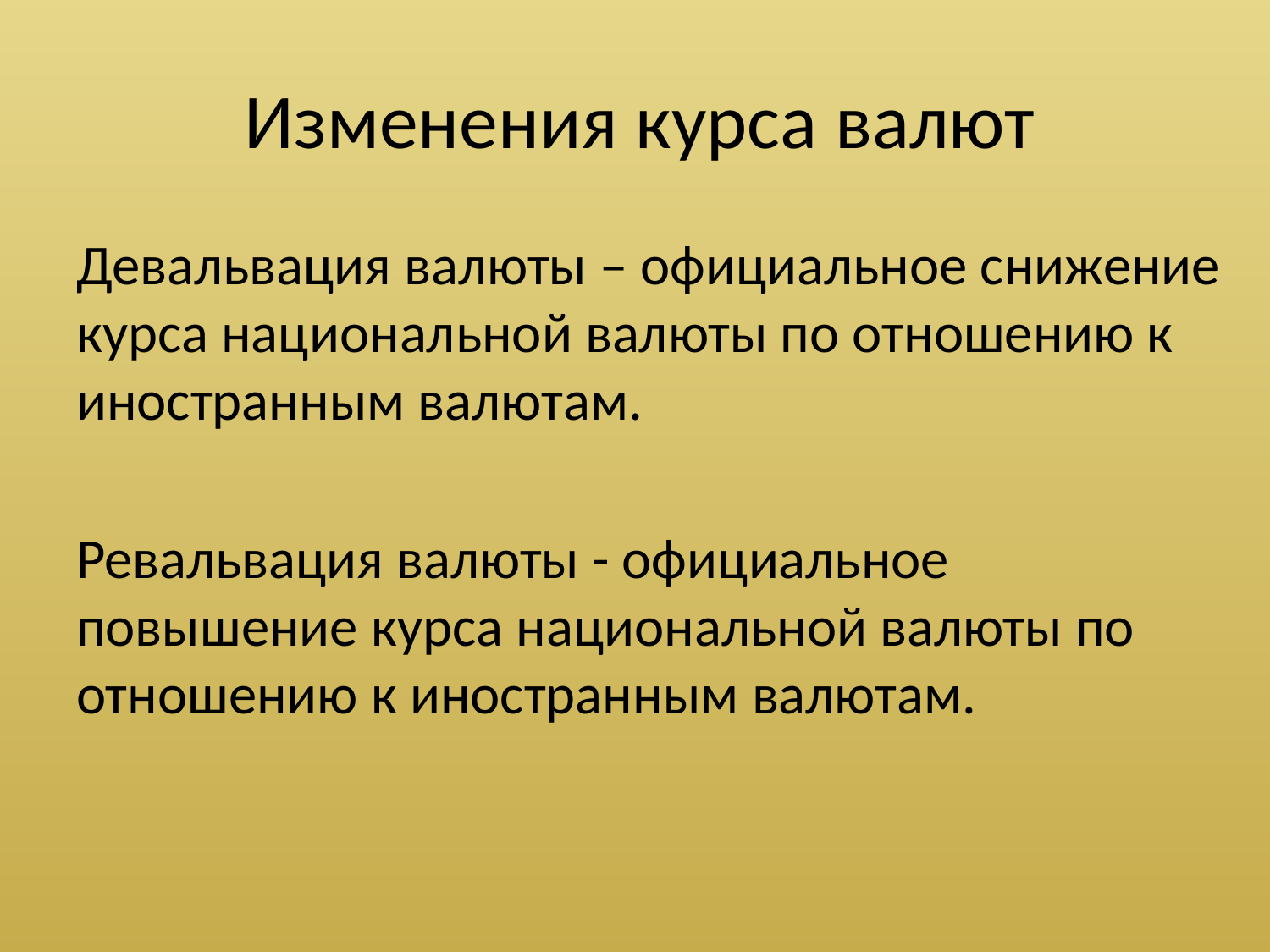

# Изменения курса валют
Девальвация валюты – официальное снижение курса национальной валюты по отношению к иностранным валютам.

Ревальвация валюты - официальное повышение курса национальной валюты по отношению к иностранным валютам.